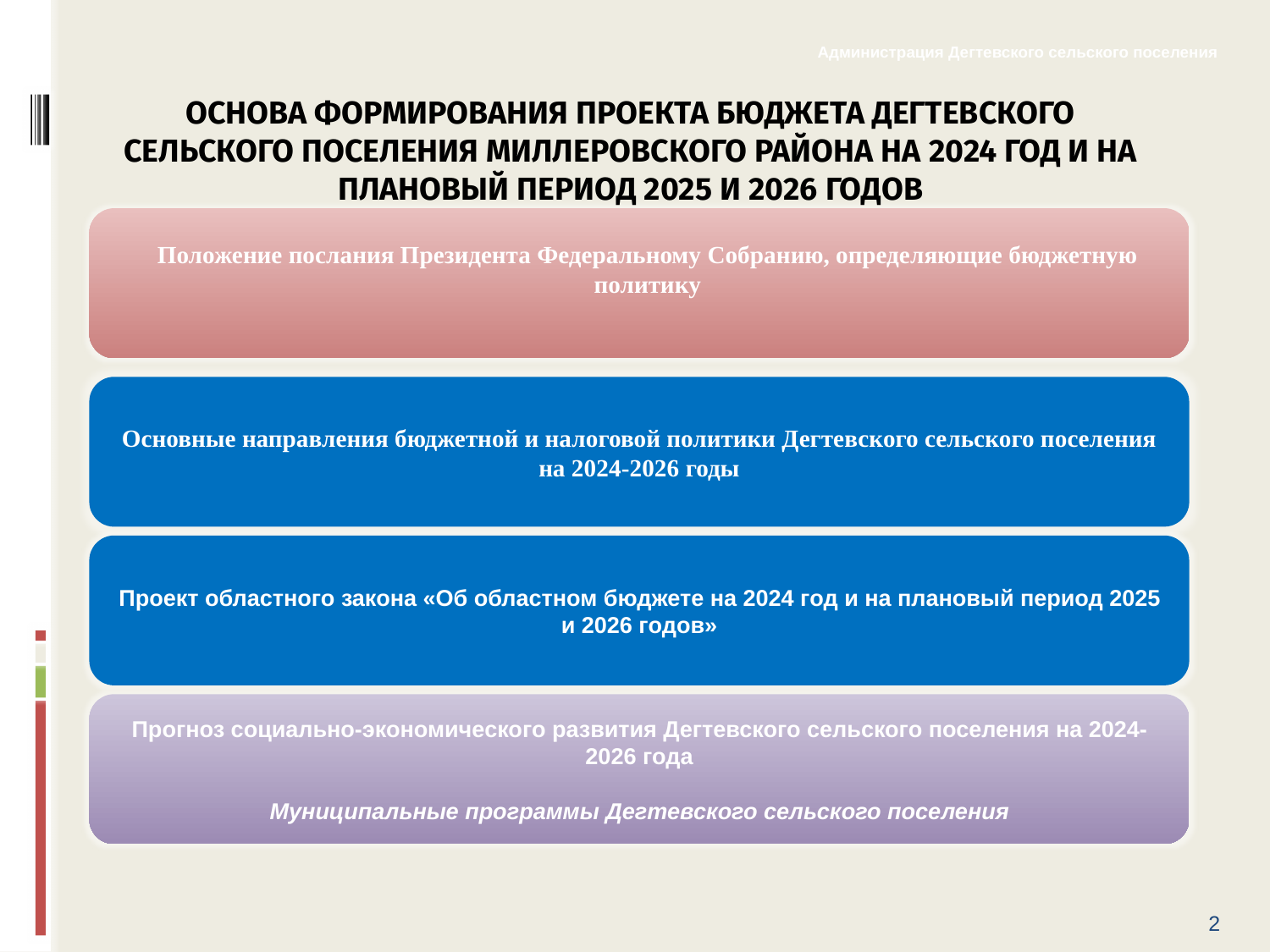

Администрация Дегтевского сельского поселения
ОСНОВА ФОРМИРОВАНИЯ ПРОЕКТА БЮДЖЕТА ДЕГТЕВСКОГО СЕЛЬСКОГО ПОСЕЛЕНИЯ МИЛЛЕРОВСКОГО РАЙОНА НА 2024 ГОД И НА ПЛАНОВЫЙ ПЕРИОД 2025 И 2026 ГОДОВ
Положение послания Президента Федеральному Собранию, определяющие бюджетную политику

Основные направления бюджетной и налоговой политики Дегтевского сельского поселения на 2024-2026 годы
Проект областного закона «Об областном бюджете на 2024 год и на плановый период 2025 и 2026 годов»
Прогноз социально-экономического развития Дегтевского сельского поселения на 2024-2026 года

Муниципальные программы Дегтевского сельского поселения
2